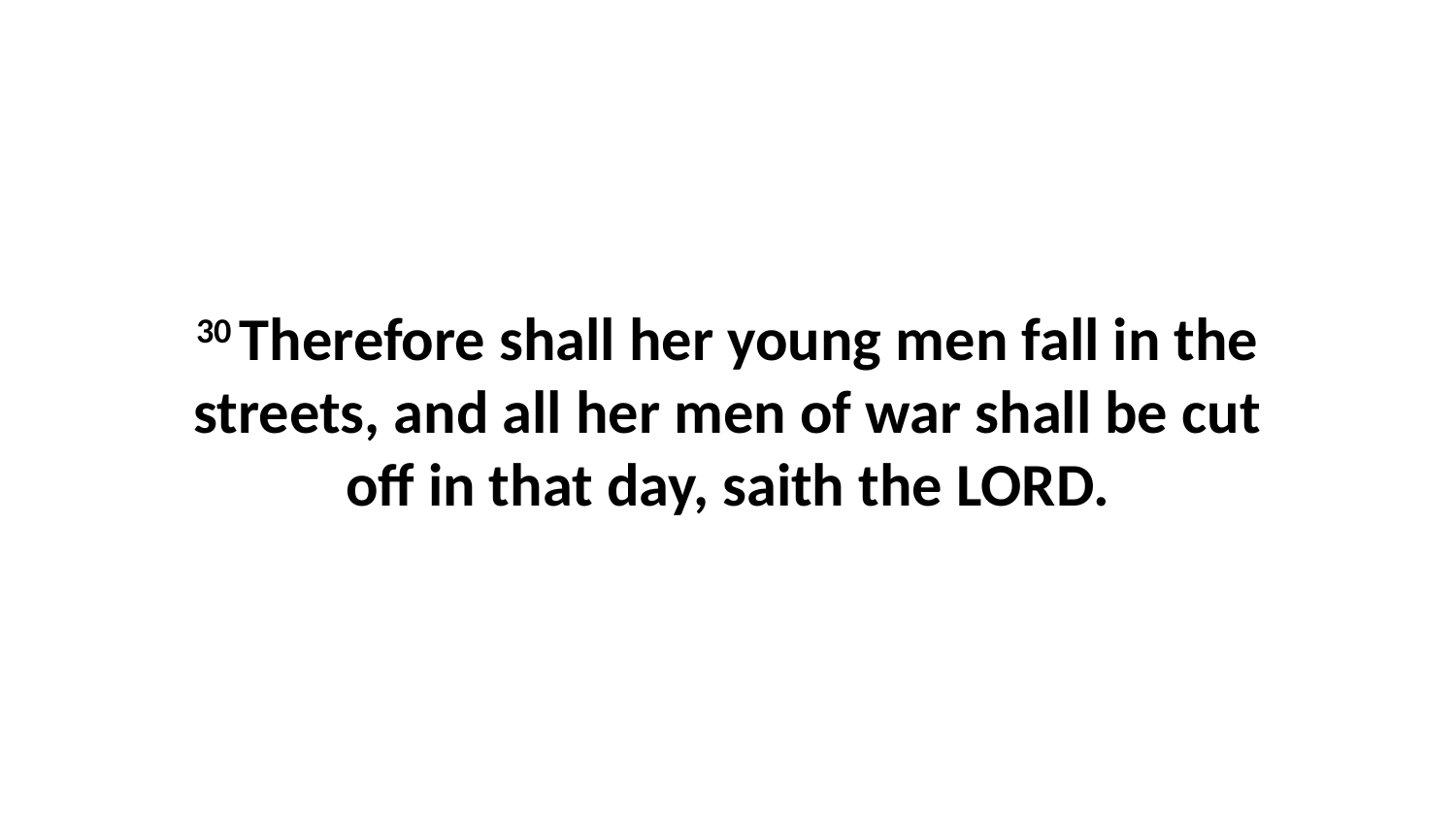

30 Therefore shall her young men fall in the streets, and all her men of war shall be cut off in that day, saith the LORD.